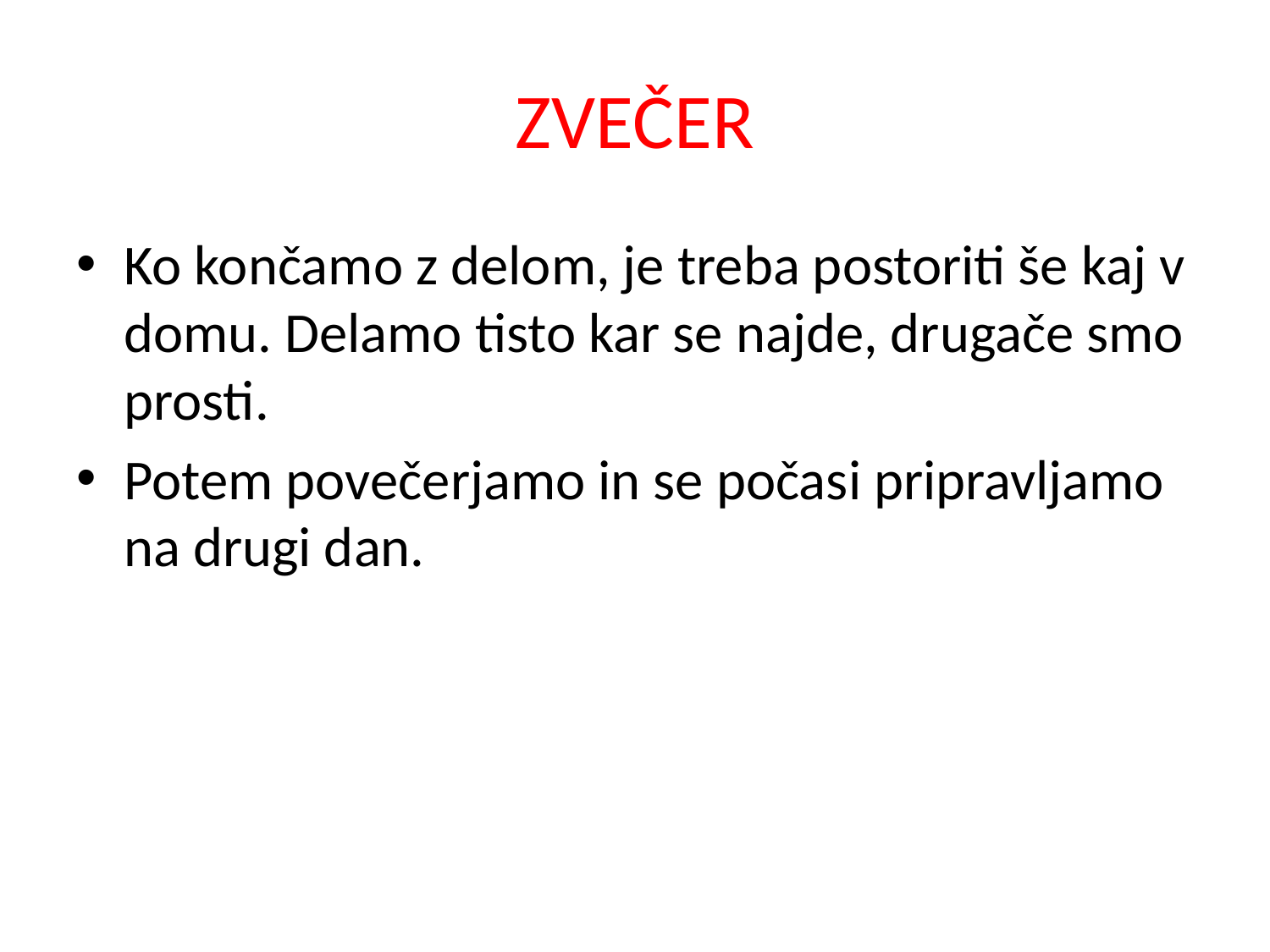

# ZVEČER
Ko končamo z delom, je treba postoriti še kaj v domu. Delamo tisto kar se najde, drugače smo prosti.
Potem povečerjamo in se počasi pripravljamo na drugi dan.